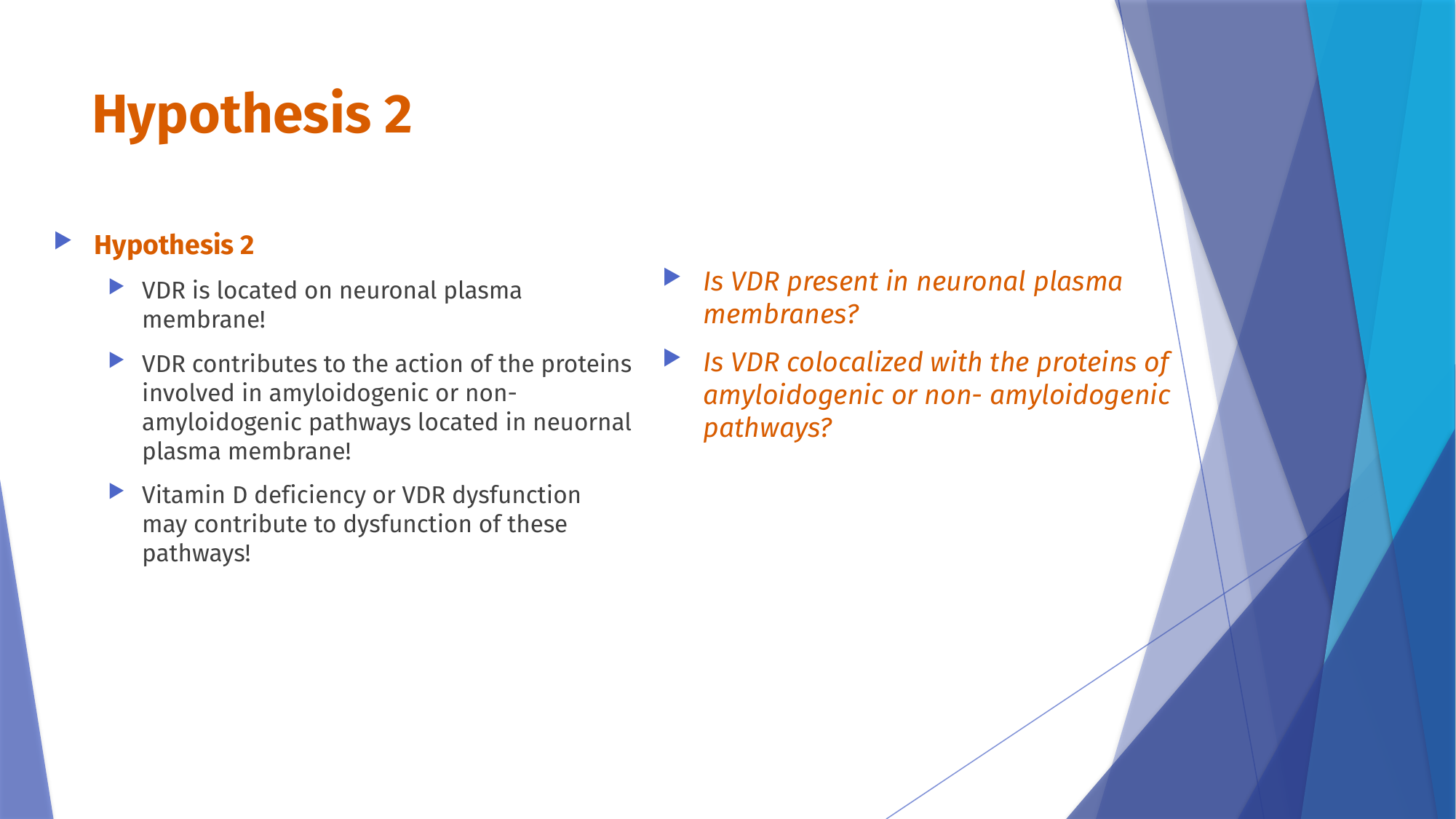

# Hypothesis 2
Hypothesis 2
VDR is located on neuronal plasma membrane!
VDR contributes to the action of the proteins involved in amyloidogenic or non- amyloidogenic pathways located in neuornal plasma membrane!
Vitamin D deficiency or VDR dysfunction may contribute to dysfunction of these pathways!

Is VDR present in neuronal plasma membranes?
Is VDR colocalized with the proteins of amyloidogenic or non- amyloidogenic pathways?